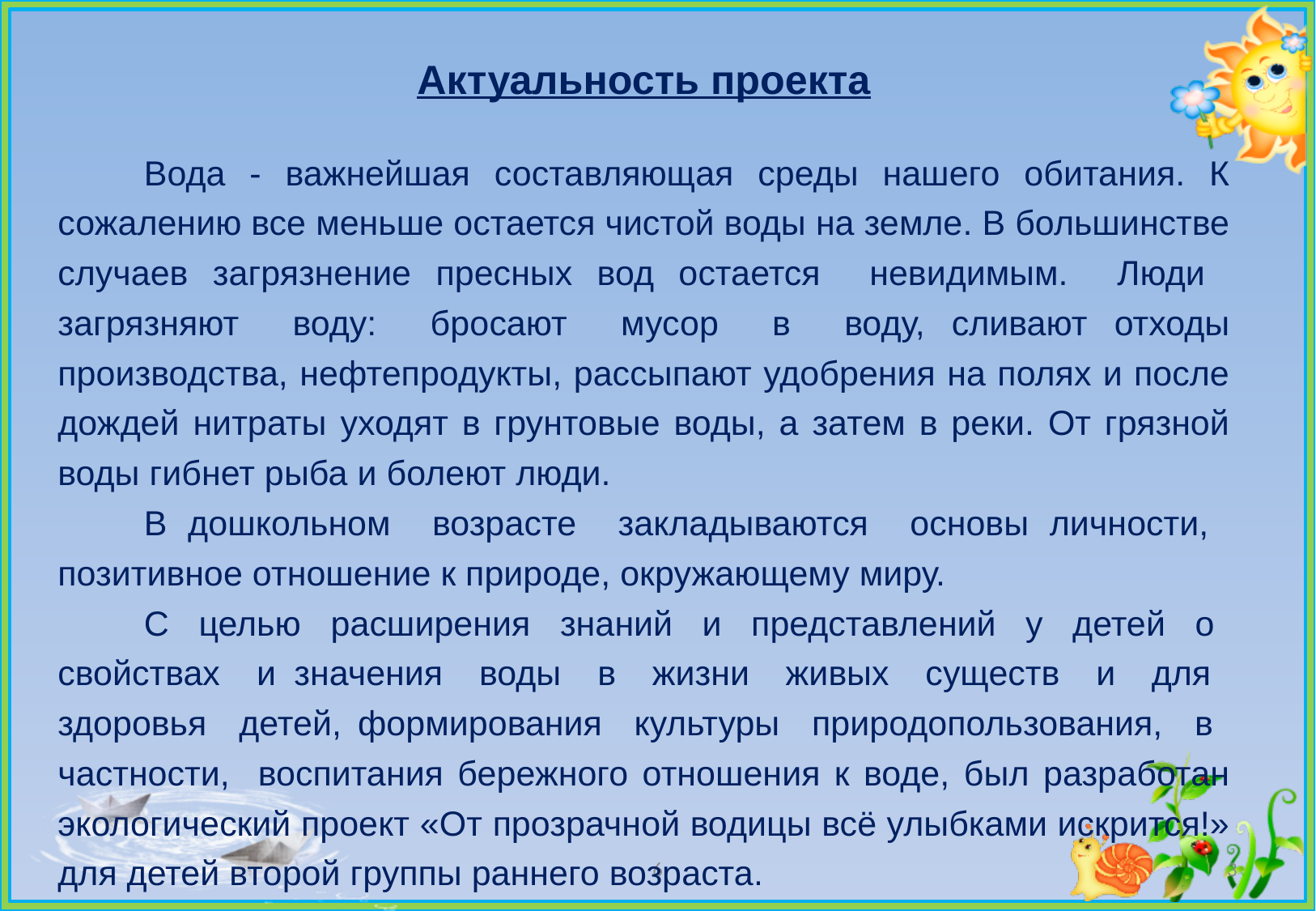

Актуальность проекта

	Вода - важнейшая составляющая среды нашего обитания. К сожалению все меньше остается чистой воды на земле. В большинстве случаев загрязнение пресных вод остается  невидимым.  Люди  загрязняют  воду:  бросают  мусор  в  воду, сливают отходы производства, нефтепродукты, рассыпают удобрения на полях и после дождей нитраты уходят в грунтовые воды, а затем в реки. От грязной воды гибнет рыба и болеют люди.
	В дошкольном  возрасте  закладываются  основы личности,  позитивное отношение к природе, окружающему миру.
	С  целью  расширения  знаний  и  представлений  у  детей  о  свойствах  и значения  воды  в  жизни  живых  существ  и  для  здоровья  детей, формирования  культуры  природопользования,  в  частности,  воспитания бережного отношения к воде, был разработан экологический проект «От прозрачной водицы всё улыбками искрится!» для детей второй группы раннего возраста.

6
3